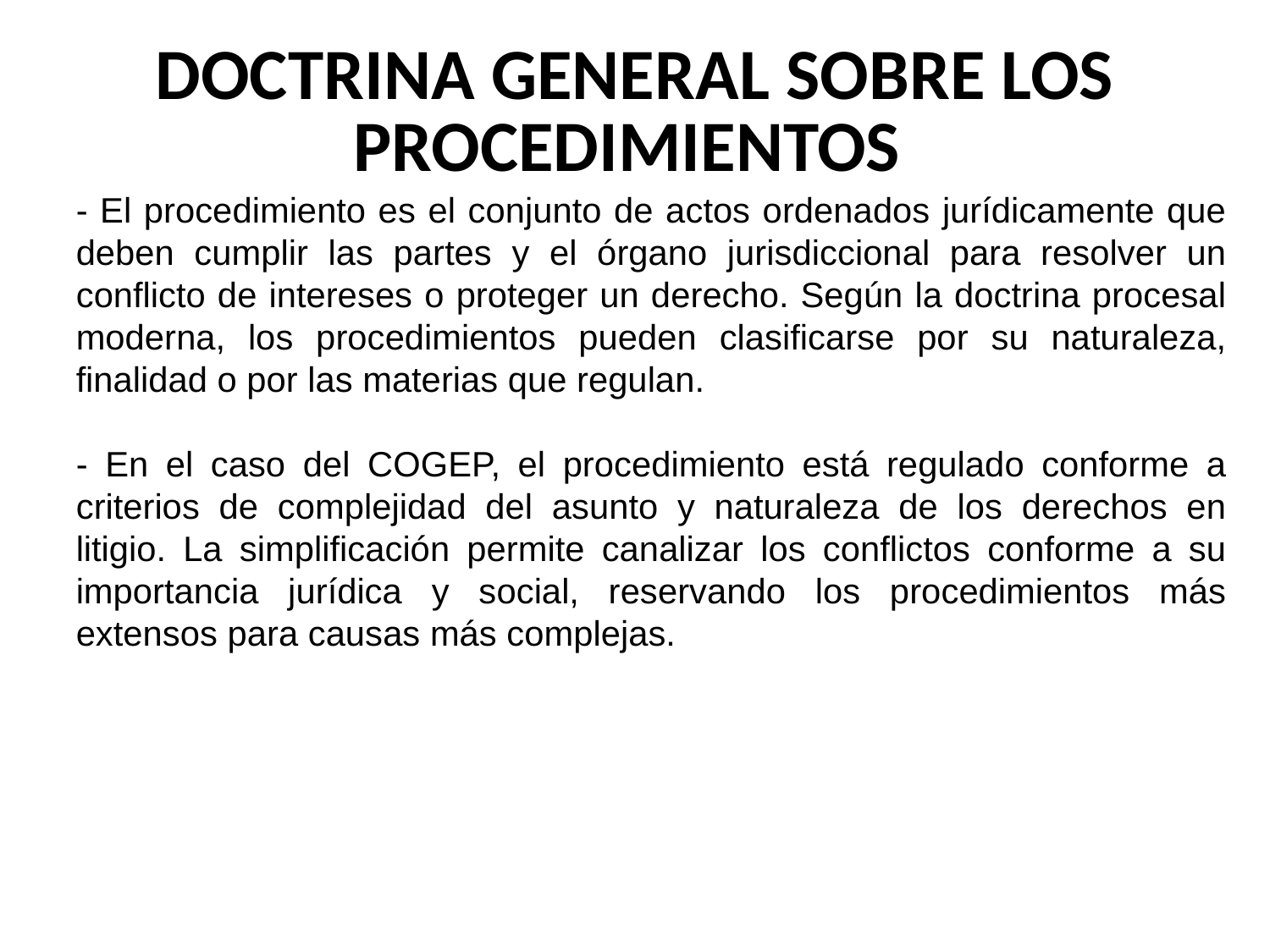

# DOCTRINA GENERAL SOBRE LOS PROCEDIMIENTOS
- El procedimiento es el conjunto de actos ordenados jurídicamente que deben cumplir las partes y el órgano jurisdiccional para resolver un conflicto de intereses o proteger un derecho. Según la doctrina procesal moderna, los procedimientos pueden clasificarse por su naturaleza, finalidad o por las materias que regulan.

- En el caso del COGEP, el procedimiento está regulado conforme a criterios de complejidad del asunto y naturaleza de los derechos en litigio. La simplificación permite canalizar los conflictos conforme a su importancia jurídica y social, reservando los procedimientos más extensos para causas más complejas.